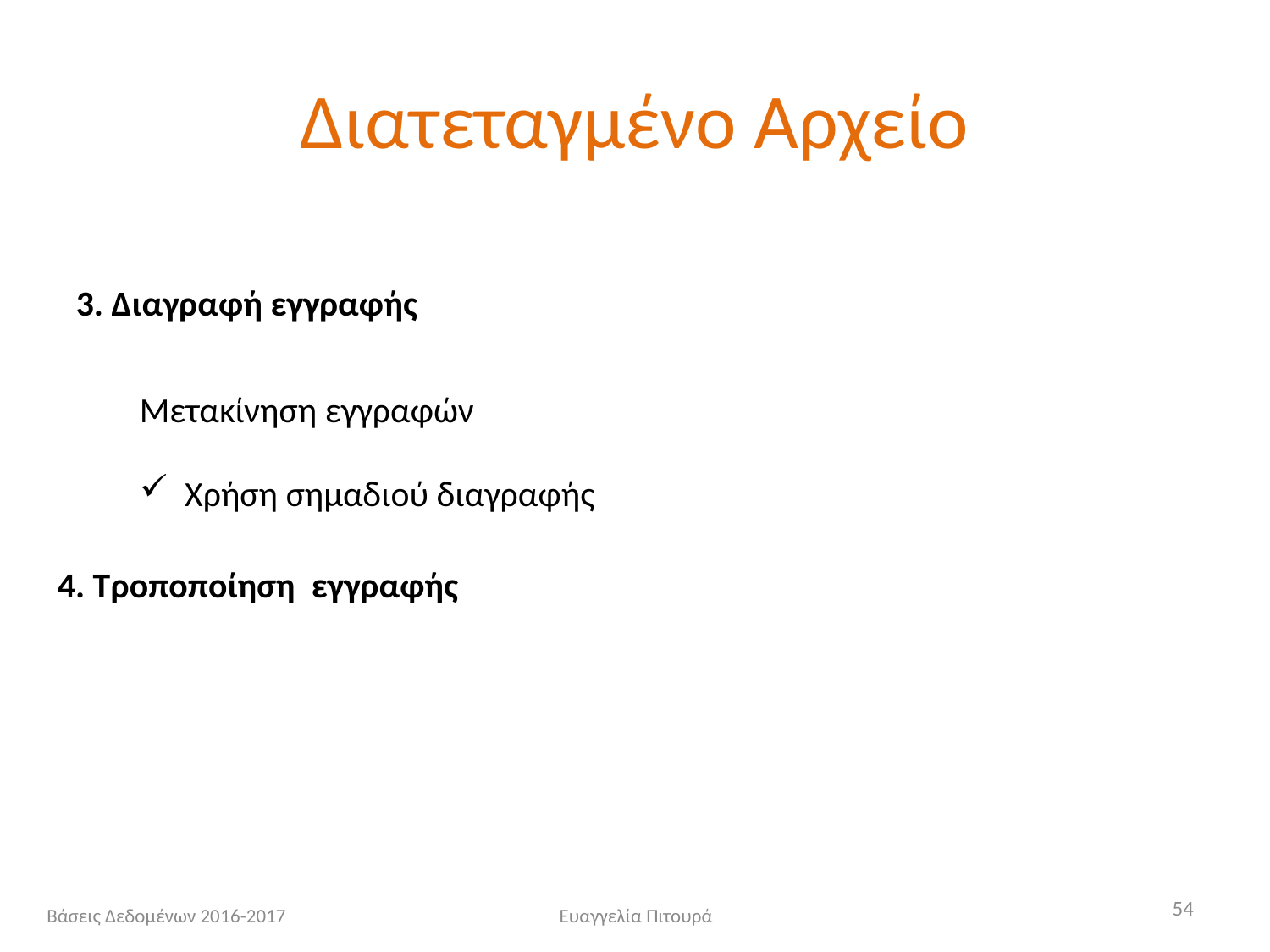

# Διατεταγμένο Αρχείο
3. Διαγραφή εγγραφής
Μετακίνηση εγγραφών
  Χρήση σημαδιού διαγραφής
4. Τροποποίηση  εγγραφής
54
Βάσεις Δεδομένων 2016-2017
Ευαγγελία Πιτουρά